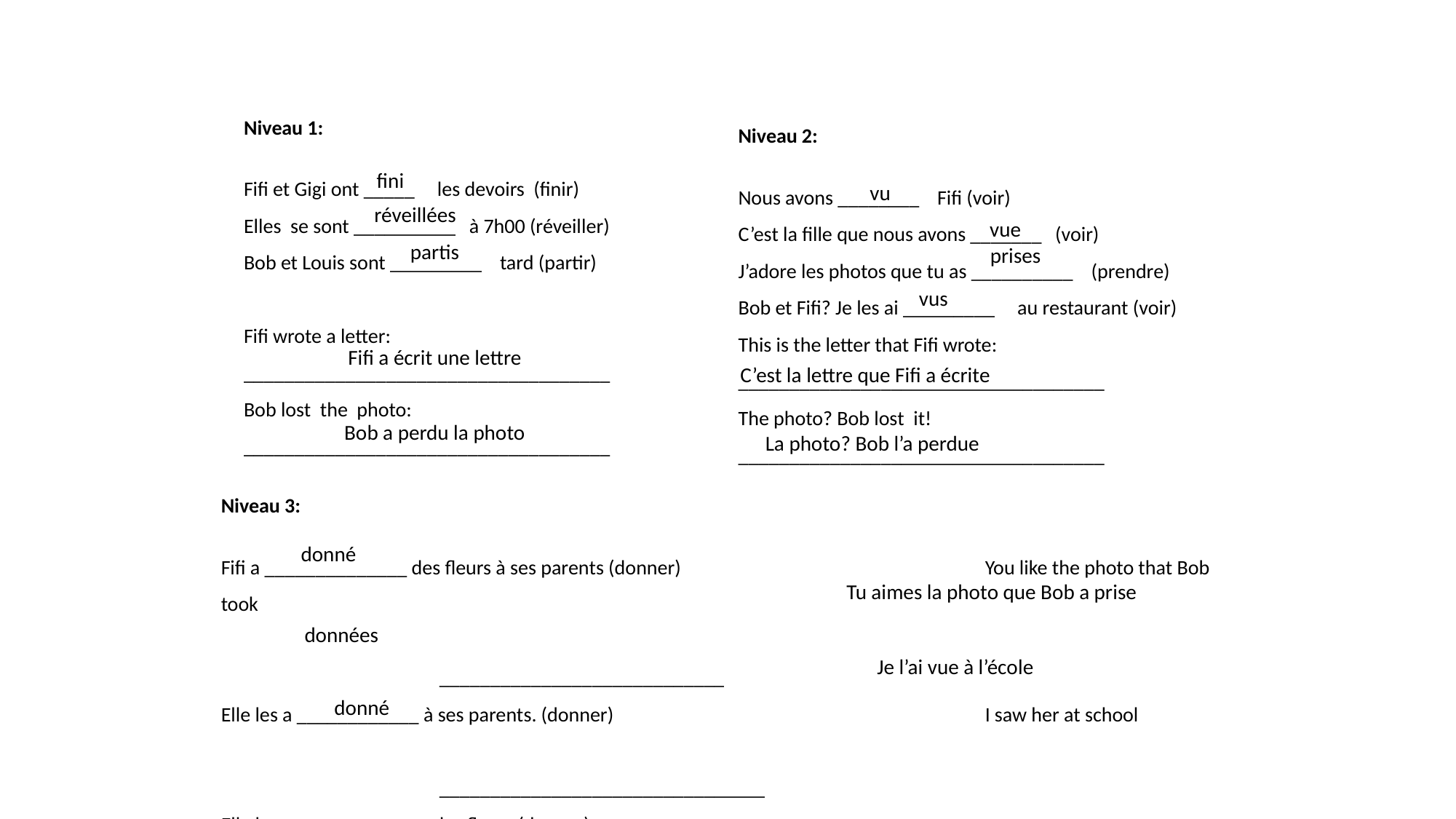

Niveau 1:

Fifi et Gigi ont _____     les devoirs  (finir)
Elles  se sont __________   à 7h00 (réveiller)
Bob et Louis sont _________    tard (partir)

Fifi wrote a letter:
____________________________________
Bob lost  the  photo:
____________________________________

Niveau 2:

Nous avons ________    Fifi (voir)
C’est la fille que nous avons _______   (voir)
J’adore les photos que tu as __________    (prendre)
Bob et Fifi? Je les ai _________     au restaurant (voir)
This is the letter that Fifi wrote:
____________________________________
The photo? Bob lost  it!
____________________________________
fini
vu
réveillées
vue
partis
prises
vus
Fifi a écrit une lettre
C’est la lettre que Fifi a écrite
Bob a perdu la photo
La photo? Bob l’a perdue
Niveau 3:

Fifi a ______________ des fleurs à ses parents (donner) 			You like the photo that Bob took
											____________________________
Elle les a ____________ à ses parents. (donner)				I saw her at school
											________________________________
Elle leur a ____________ des fleurs (donner)

donné
Tu aimes la photo que Bob a prise
données
Je l’ai vue à l’école
donné